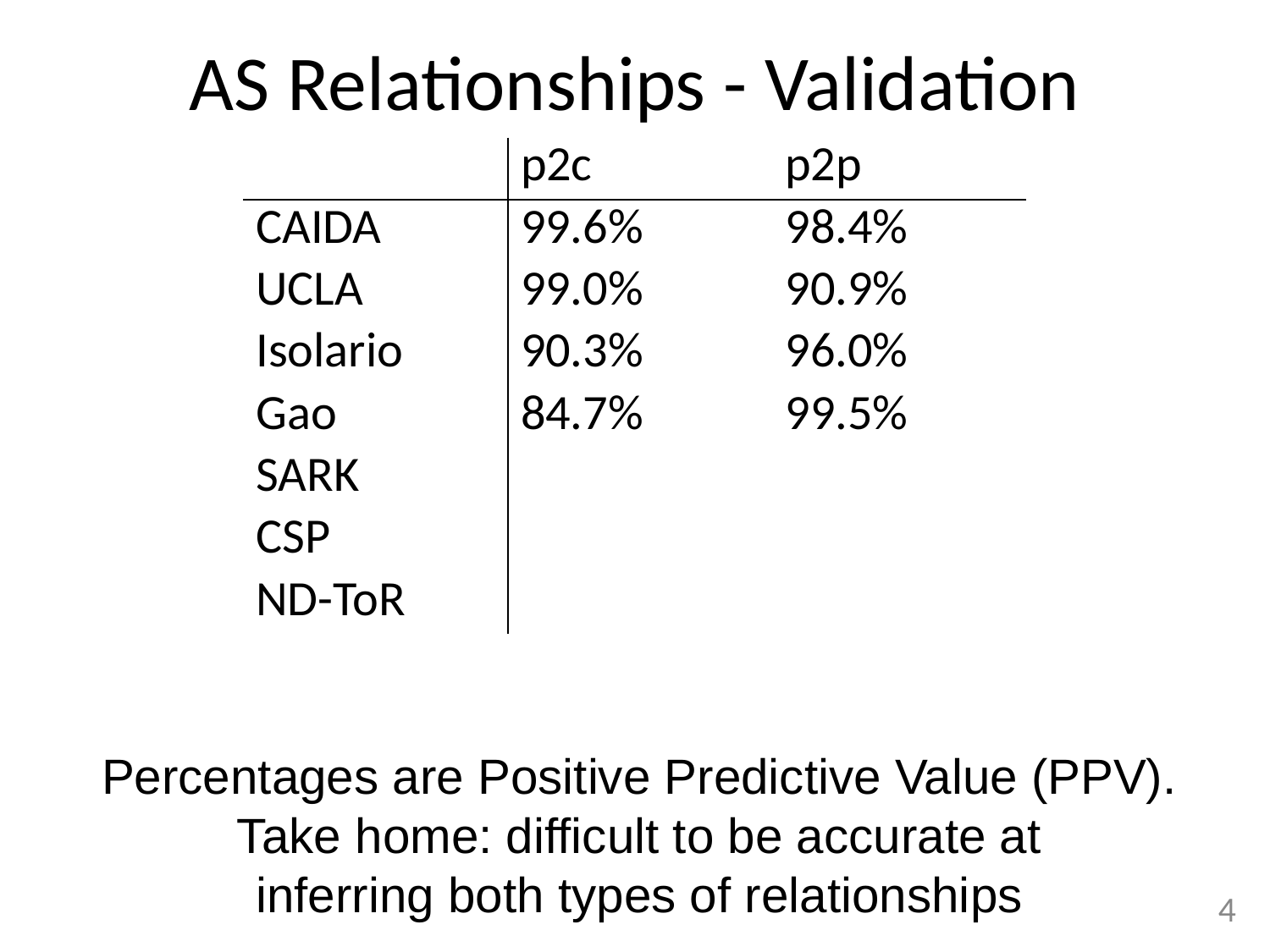

# AS Relationships - Validation
|  | p2c | p2p |
| --- | --- | --- |
| CAIDA | 99.6% | 98.4% |
| UCLA | 99.0% | 90.9% |
| Isolario | 90.3% | 96.0% |
| Gao | 84.7% | 99.5% |
| SARK |  |  |
| CSP |  |  |
| ND-ToR |  |  |
Percentages are Positive Predictive Value (PPV).
Take home: difficult to be accurate at
inferring both types of relationships
4